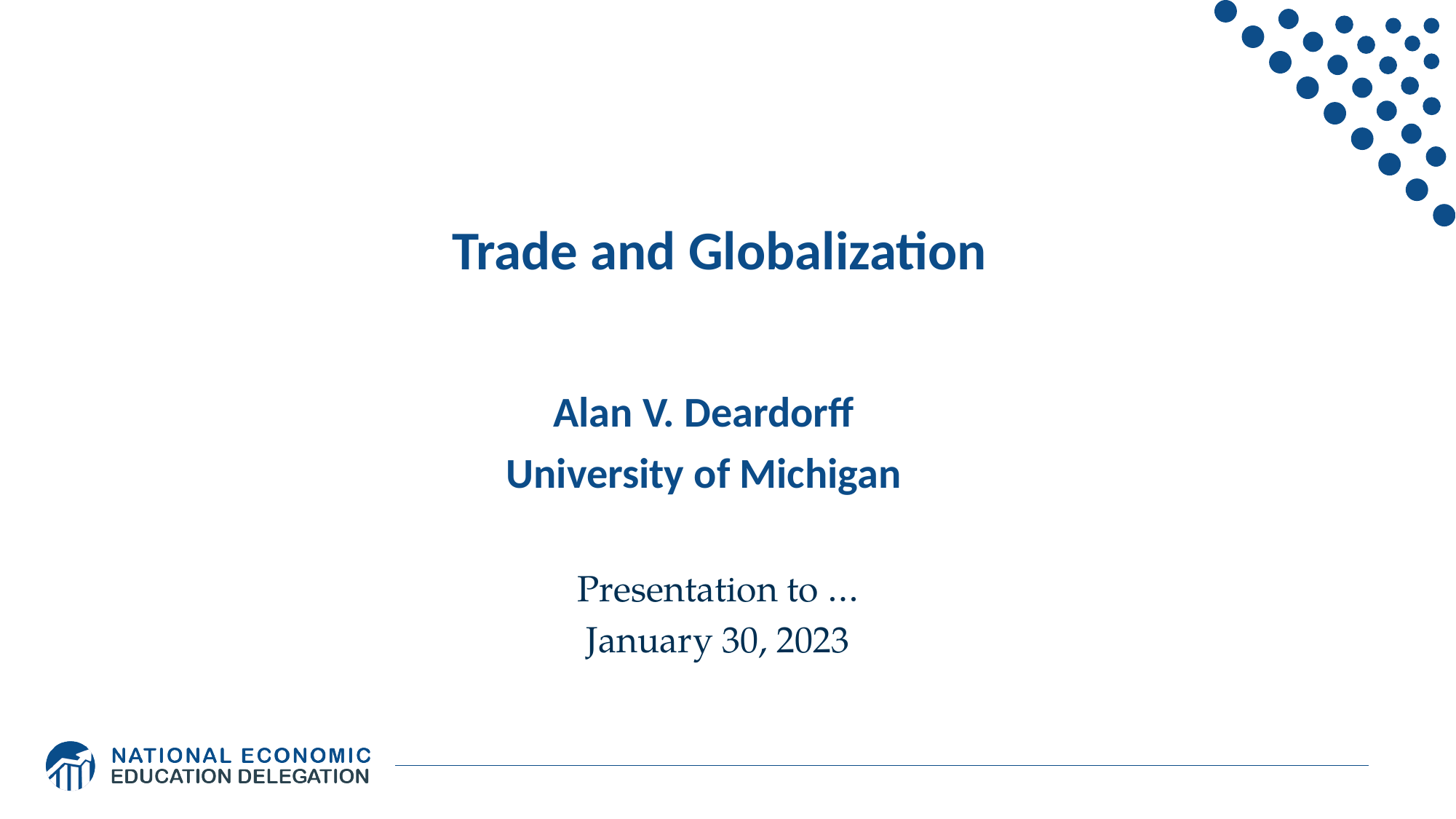

# Trade and Globalization
Alan V. Deardorff
University of Michigan
Presentation to …
January 30, 2023